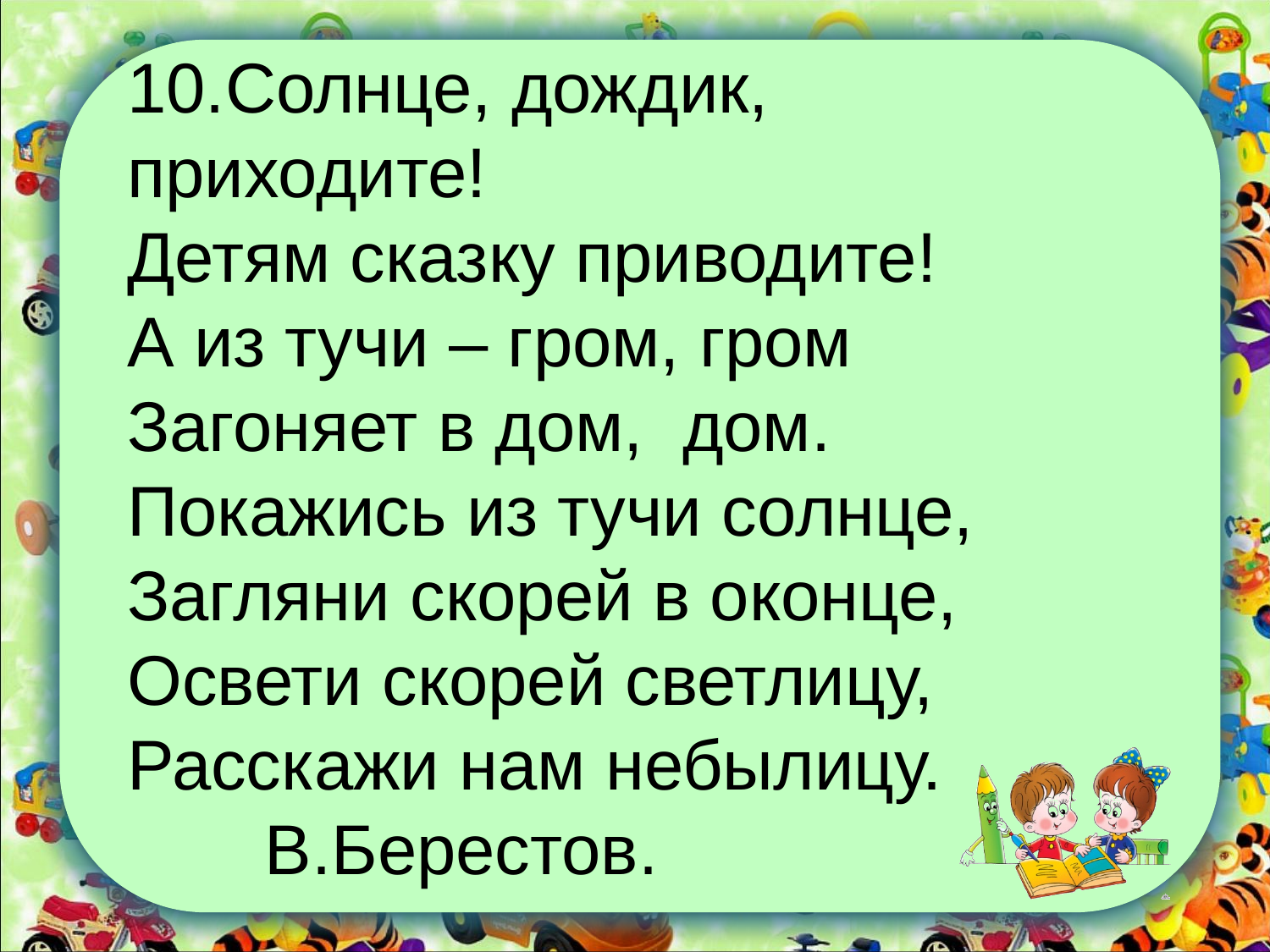

10.Солнце, дождик, приходите!
Детям сказку приводите!
А из тучи – гром, гром
Загоняет в дом,  дом.
Покажись из тучи солнце,
Загляни скорей в оконце,
Освети скорей светлицу,
Расскажи нам небылицу.                 В.Берестов.